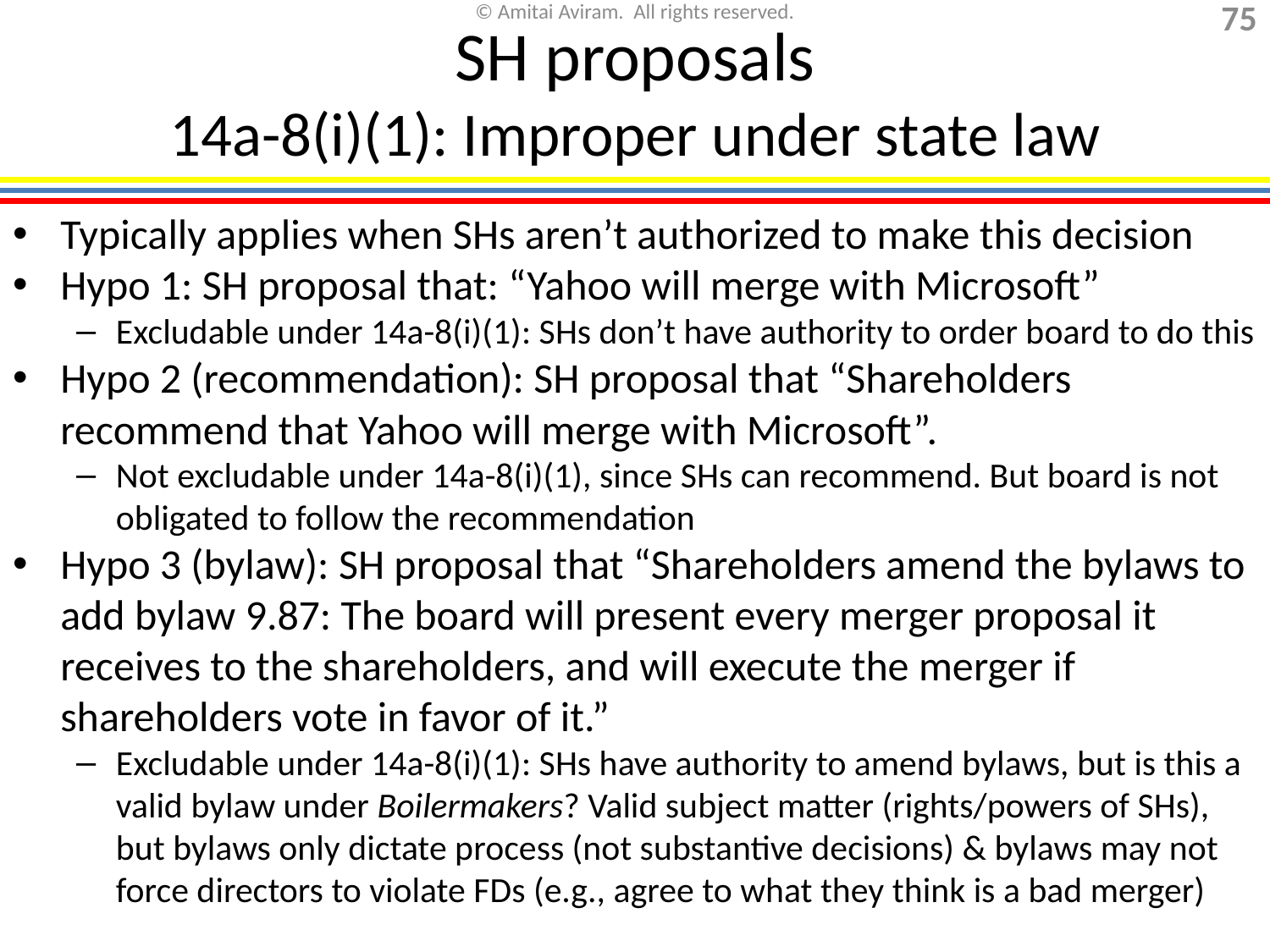

# SH proposals 14a-8(i)(1): Improper under state law
Typically applies when SHs aren’t authorized to make this decision
Hypo 1: SH proposal that: “Yahoo will merge with Microsoft”
Excludable under 14a-8(i)(1): SHs don’t have authority to order board to do this
Hypo 2 (recommendation): SH proposal that “Shareholders recommend that Yahoo will merge with Microsoft”.
Not excludable under 14a-8(i)(1), since SHs can recommend. But board is not obligated to follow the recommendation
Hypo 3 (bylaw): SH proposal that “Shareholders amend the bylaws to add bylaw 9.87: The board will present every merger proposal it receives to the shareholders, and will execute the merger if shareholders vote in favor of it.”
Excludable under 14a-8(i)(1): SHs have authority to amend bylaws, but is this a valid bylaw under Boilermakers? Valid subject matter (rights/powers of SHs), but bylaws only dictate process (not substantive decisions) & bylaws may not force directors to violate FDs (e.g., agree to what they think is a bad merger)